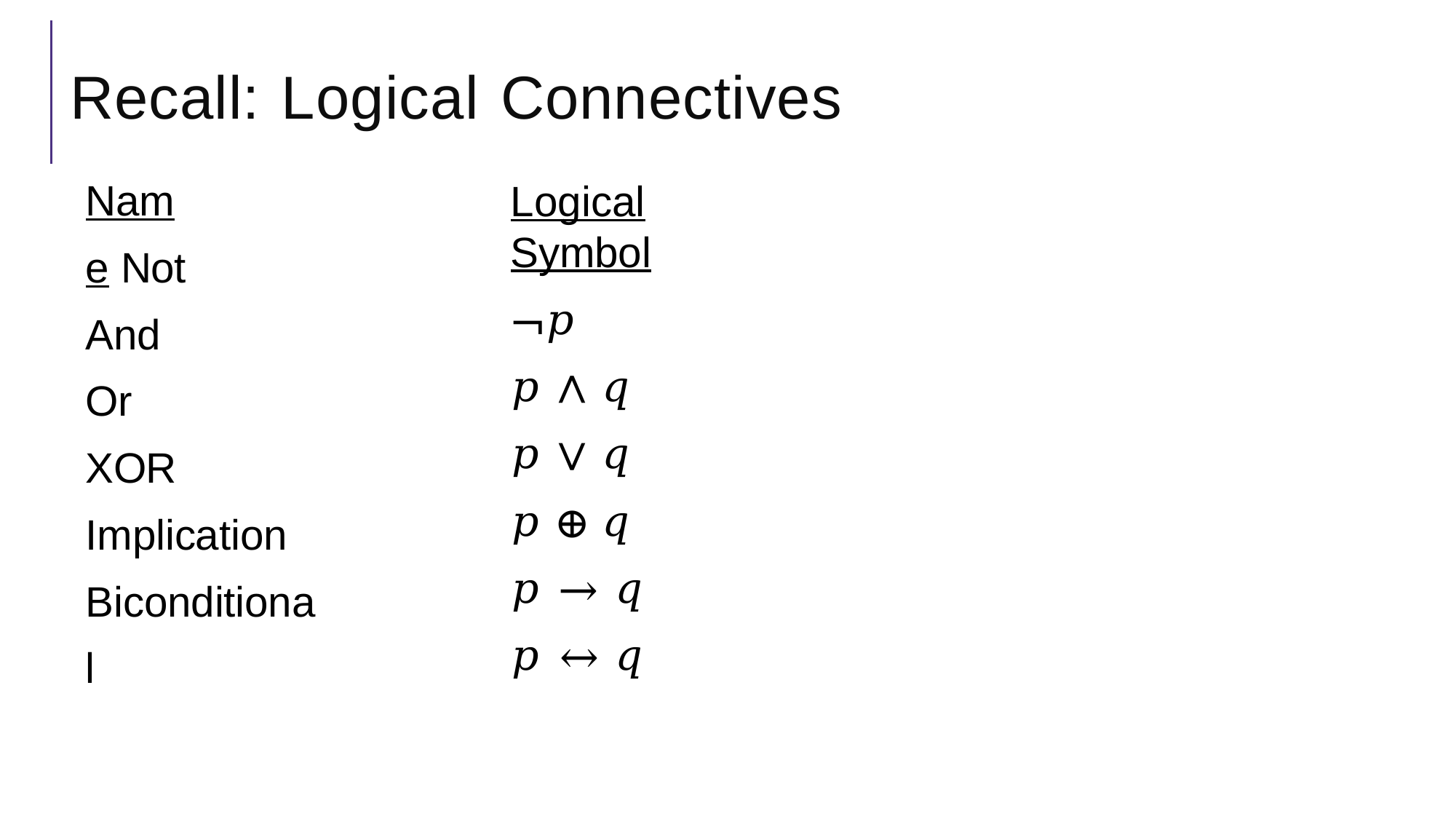

# Recall: Logical Connectives
Name Not And Or XOR
Implication Biconditional
Logical Symbol
¬𝑝
𝑝 ∧ 𝑞
𝑝 ∨ 𝑞
𝑝 ⊕ 𝑞
𝑝 → 𝑞
𝑝 ↔ 𝑞